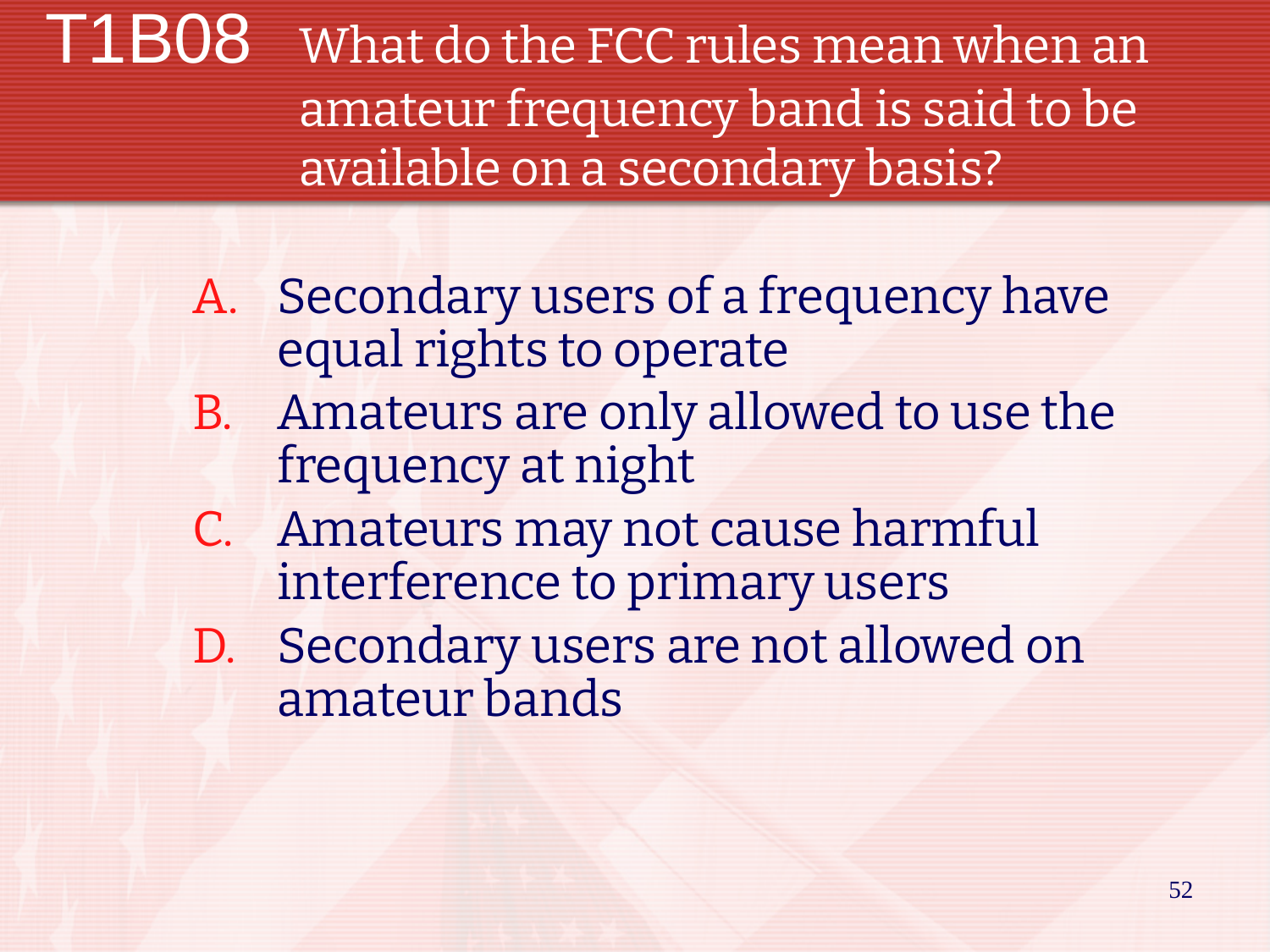

# T1B08	What do the FCC rules mean when an 			amateur frequency band is said to be 			available on a secondary basis?
Secondary users of a frequency have equal rights to operate
Amateurs are only allowed to use the frequency at night
Amateurs may not cause harmful interference to primary users
Secondary users are not allowed on amateur bands
52